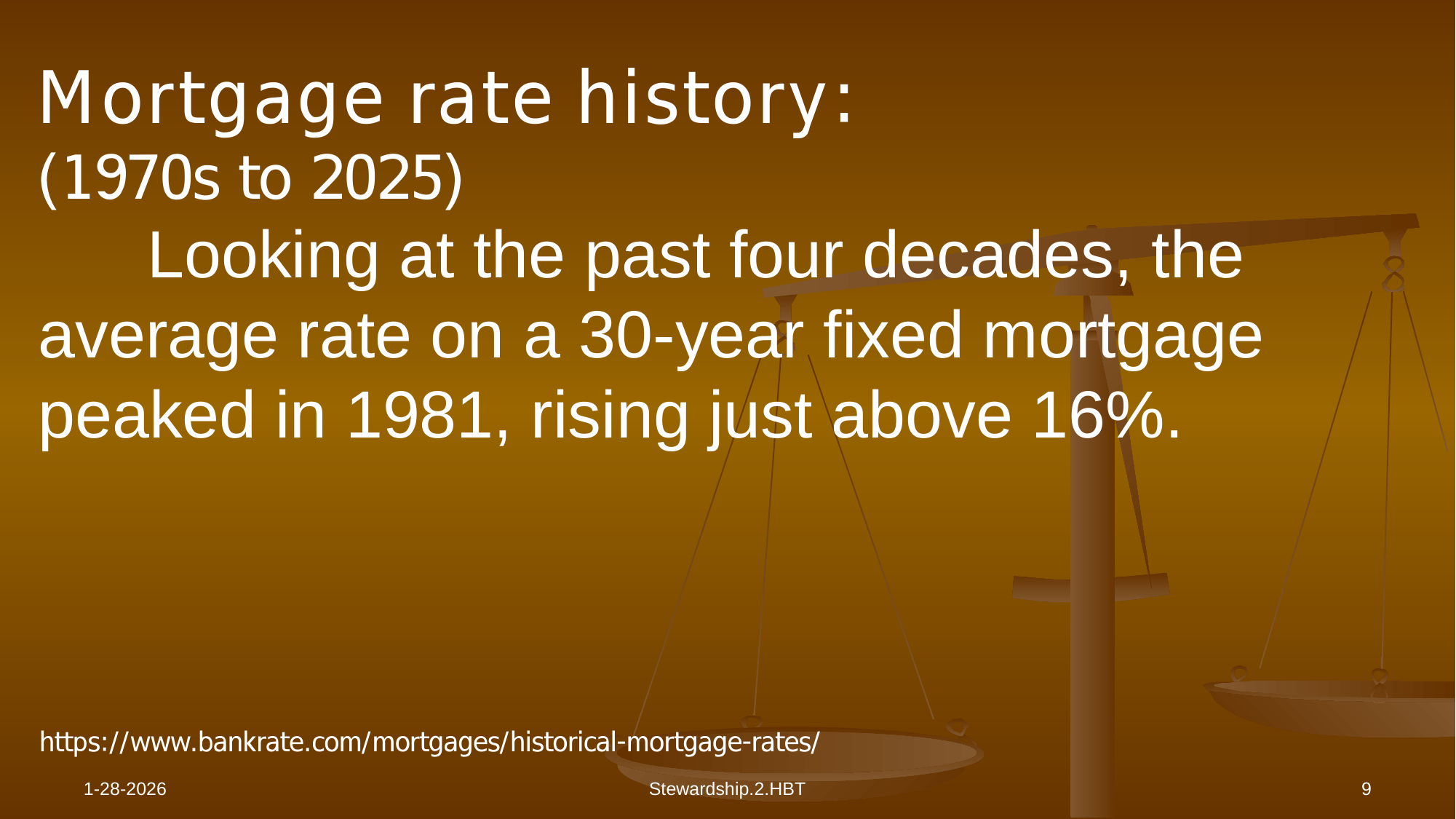

Mortgage rate history:
(1970s to 2025)
	Looking at the past four decades, the average rate on a 30-year fixed mortgage peaked in 1981, rising just above 16%.

https://www.bankrate.com/mortgages/historical-mortgage-rates/
1-28-2026
Stewardship.2.HBT
9